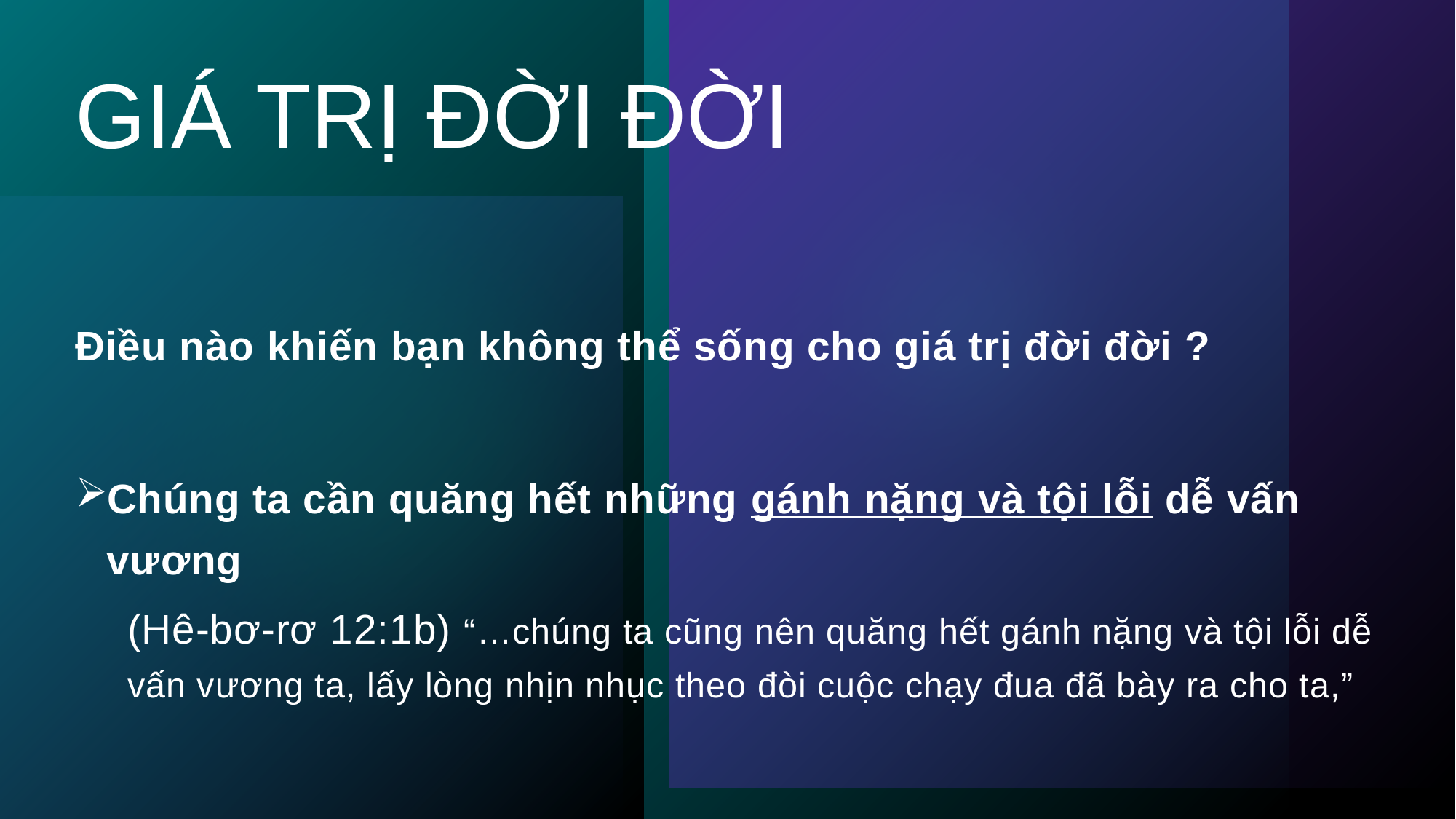

# GIÁ TRỊ ĐỜI ĐỜI
Điều nào khiến bạn không thể sống cho giá trị đời đời ?

Chúng ta cần quăng hết những gánh nặng và tội lỗi dễ vấn vương
(Hê-bơ-rơ 12:1b) “…chúng ta cũng nên quăng hết gánh nặng và tội lỗi dễ vấn vương ta, lấy lòng nhịn nhục theo đòi cuộc chạy đua đã bày ra cho ta,”